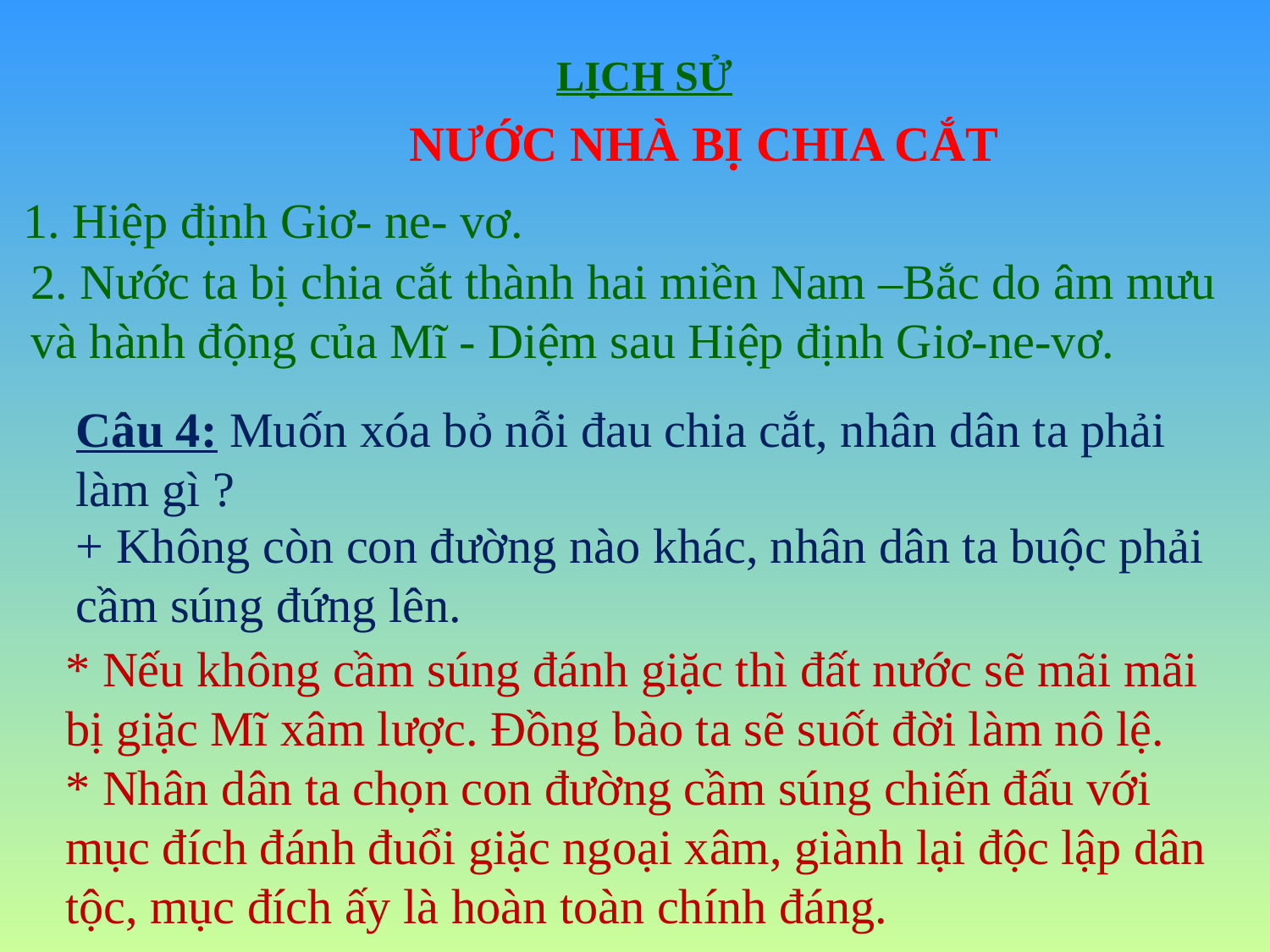

LỊCH SỬ
NƯỚC NHÀ BỊ CHIA CẮT
1. Hiệp định Giơ- ne- vơ.
2. Nước ta bị chia cắt thành hai miền Nam –Bắc do âm mưu và hành động của Mĩ - Diệm sau Hiệp định Giơ-ne-vơ.
Câu 4: Muốn xóa bỏ nỗi đau chia cắt, nhân dân ta phải làm gì ?
+ Không còn con đường nào khác, nhân dân ta buộc phải cầm súng đứng lên.
* Nếu không cầm súng đánh giặc thì đất nước sẽ mãi mãi bị giặc Mĩ xâm lược. Đồng bào ta sẽ suốt đời làm nô lệ.
* Nhân dân ta chọn con đường cầm súng chiến đấu với mục đích đánh đuổi giặc ngoại xâm, giành lại độc lập dân tộc, mục đích ấy là hoàn toàn chính đáng.